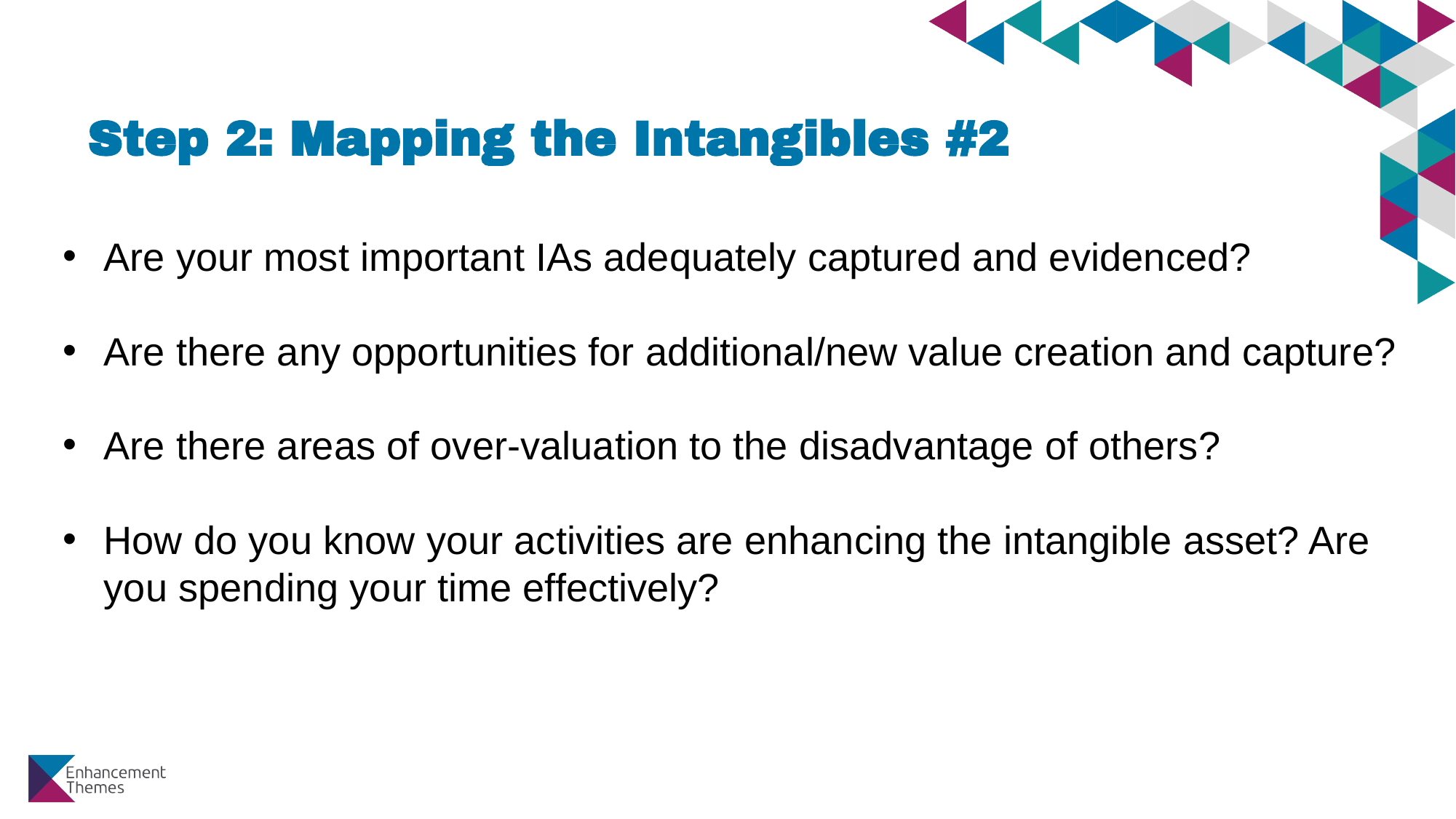

# Step 2: Mapping the Intangibles #2

Are your most important IAs adequately captured and evidenced?

Are there any opportunities for additional/new value creation and capture?

Are there areas of over-valuation to the disadvantage of others?

How do you know your activities are enhancing the intangible asset? Are you spending your time effectively?